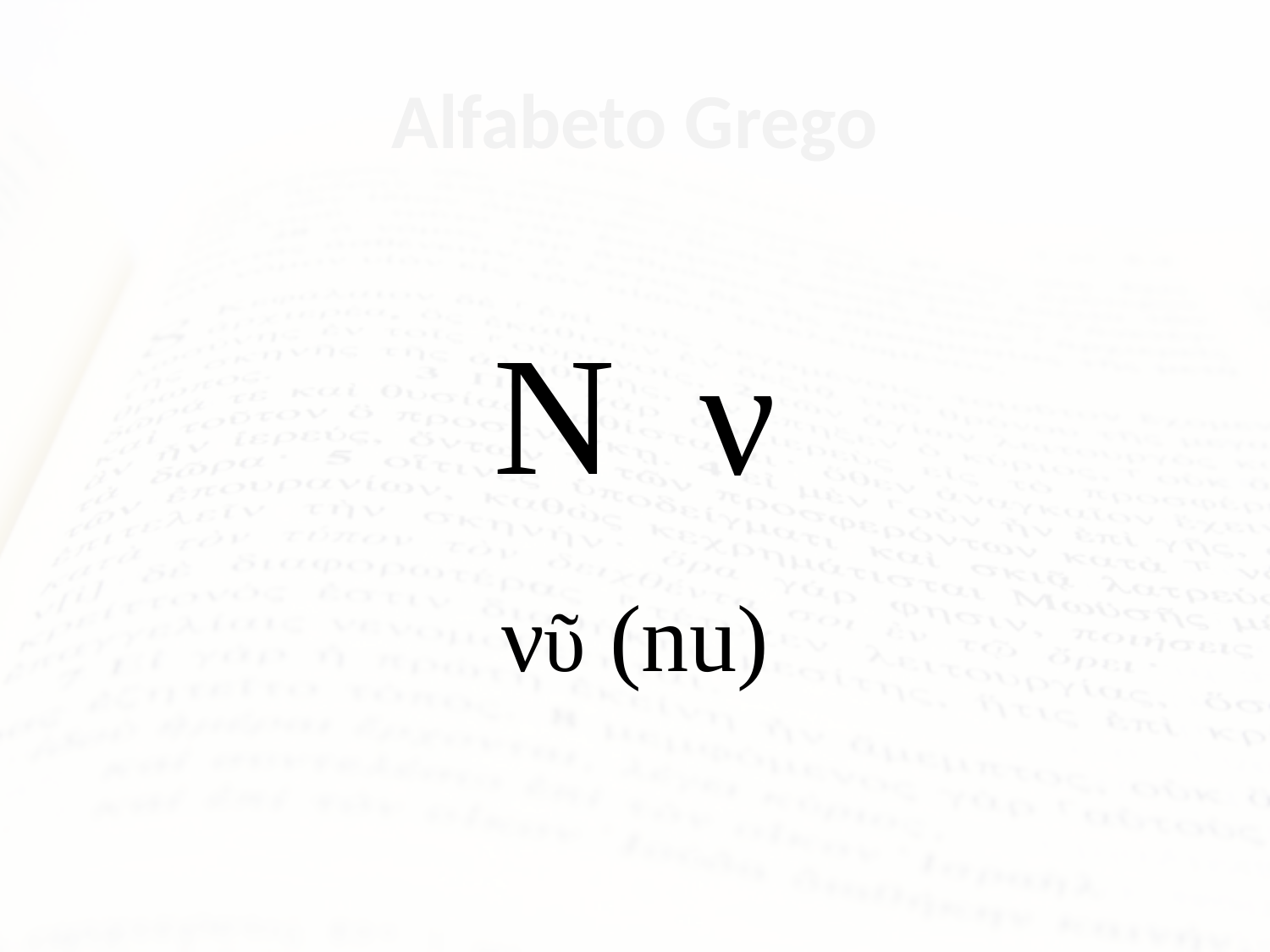

# Alfabeto Grego

Ν  ν

νῦ (nu)